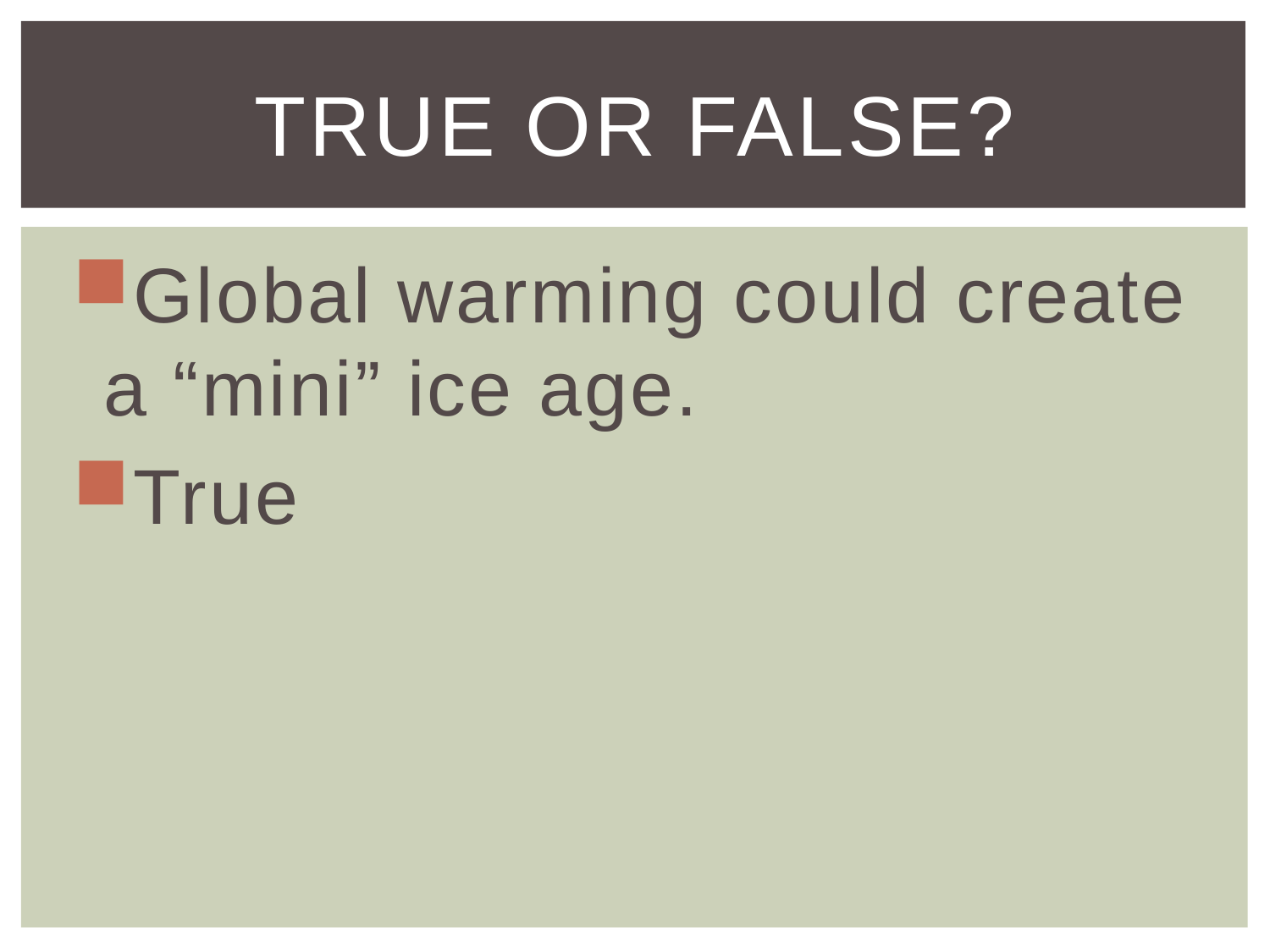

# True or False?
Global warming could create a “mini” ice age.
True